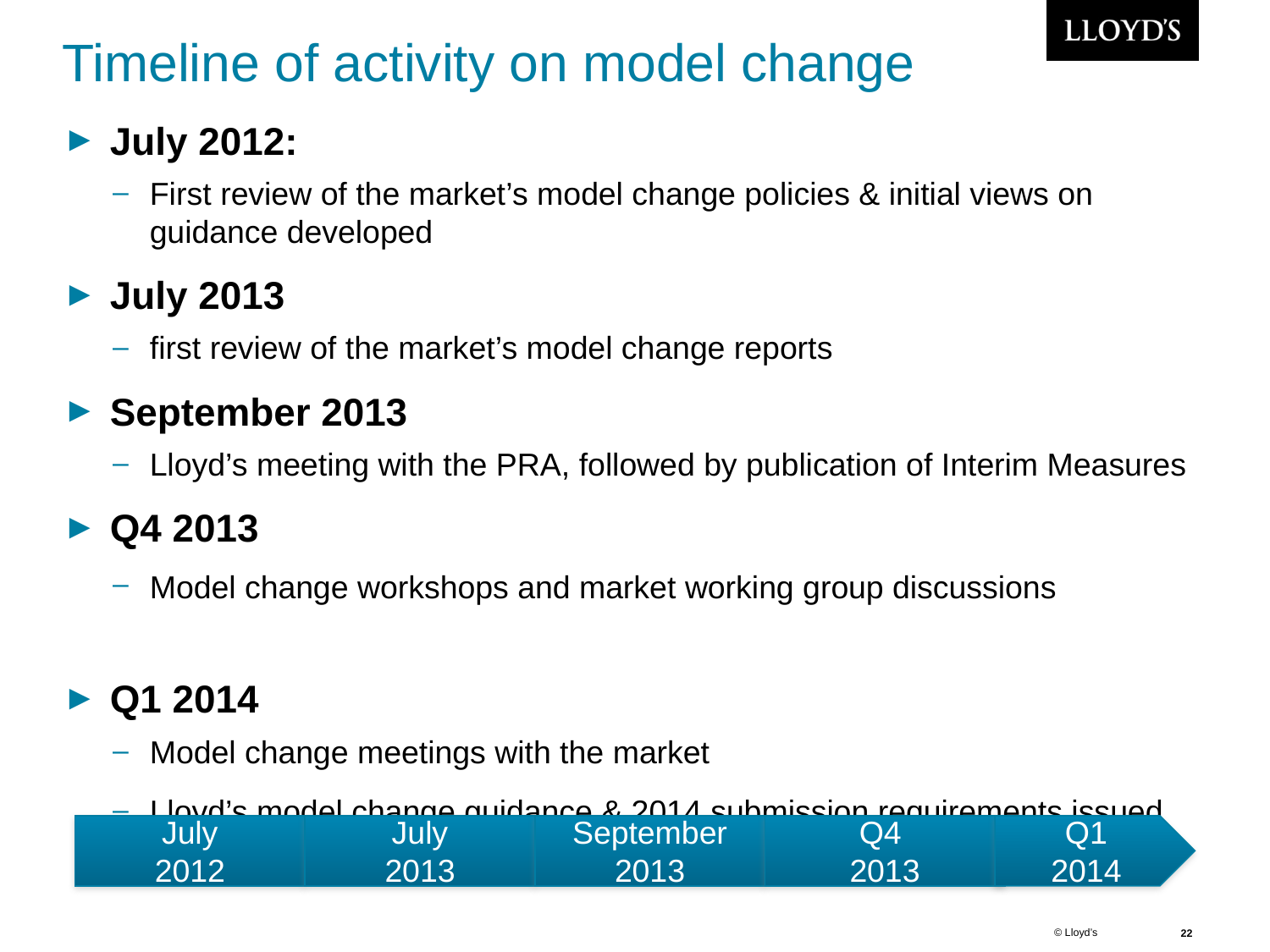

# Timeline of activity on model change
July 2012:
First review of the market’s model change policies & initial views on guidance developed
July 2013
first review of the market’s model change reports
September 2013
Lloyd’s meeting with the PRA, followed by publication of Interim Measures
Q4 2013
Model change workshops and market working group discussions
Q1 2014
Model change meetings with the market
Lloyd’s model change guidance & 2014 submission requirements issued

July
2012
July
2013
September
2013
Q4
2013
Q1
2014